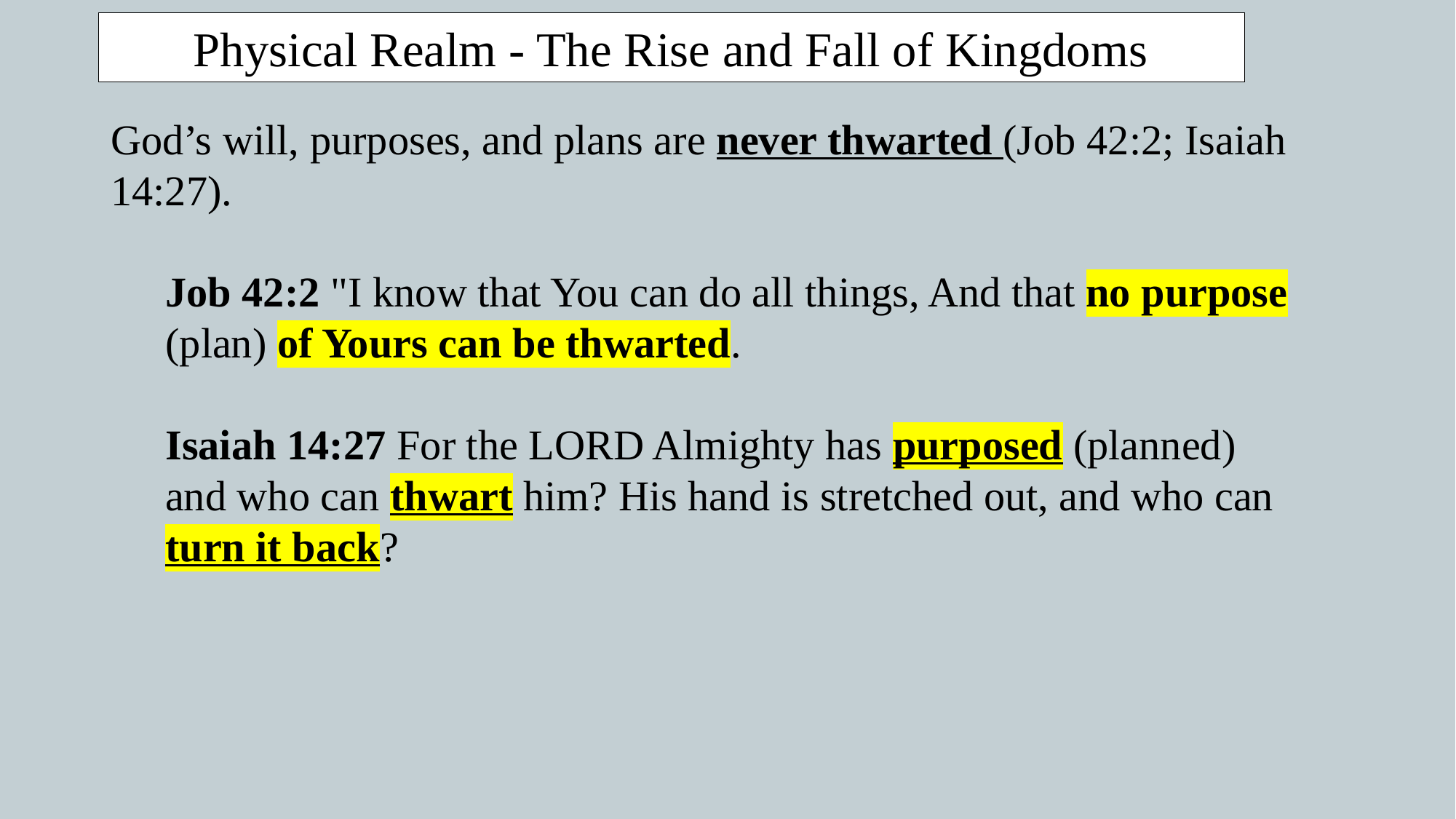

Physical Realm - The Rise and Fall of Kingdoms
God’s will, purposes, and plans are never thwarted (Job 42:2; Isaiah 14:27).

Job 42:2 "I know that You can do all things, And that no purpose (plan) of Yours can be thwarted.

Isaiah 14:27 For the LORD Almighty has purposed (planned) and who can thwart him? His hand is stretched out, and who can turn it back?